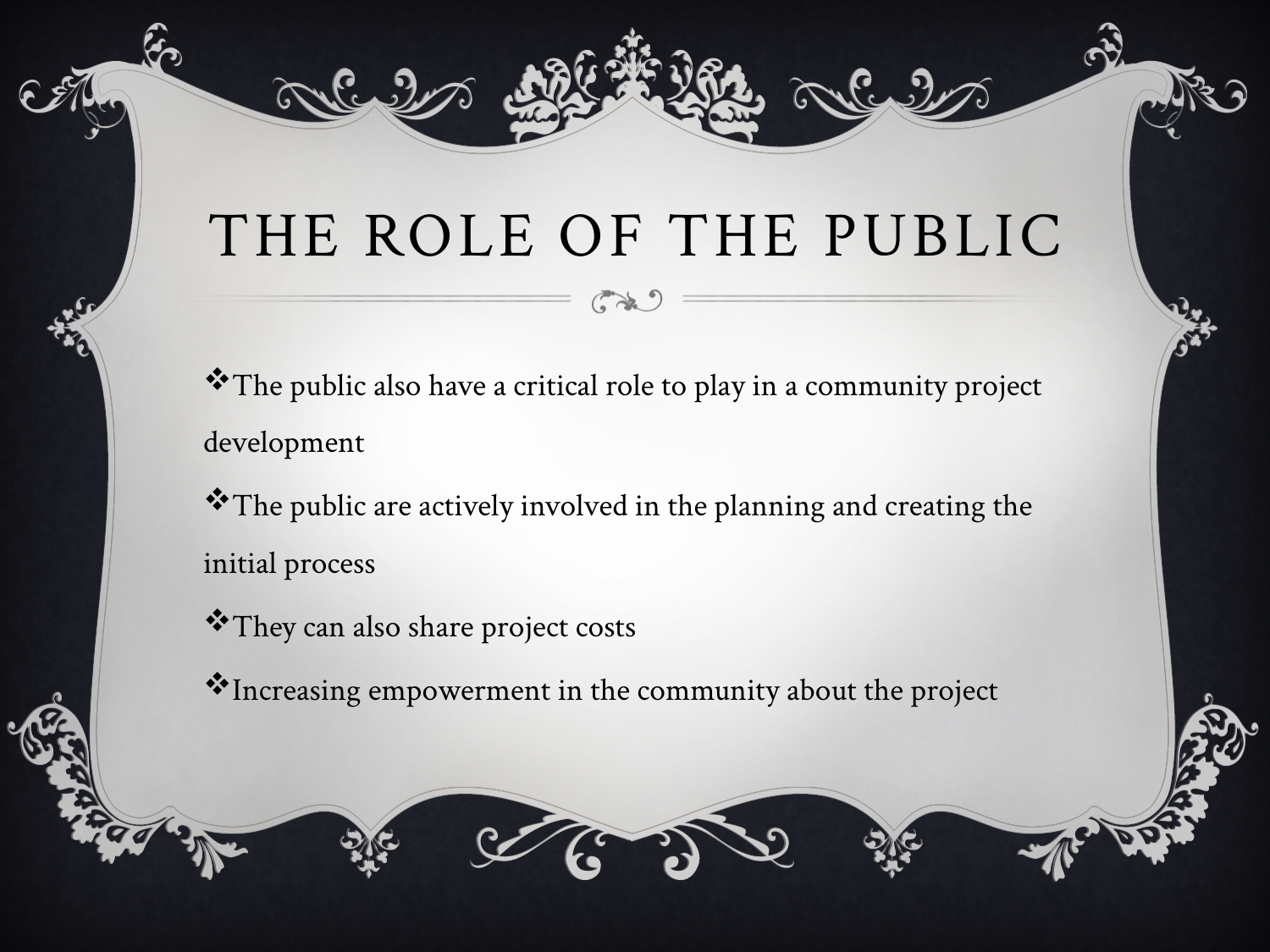

# The role of the public
The public also have a critical role to play in a community project development
The public are actively involved in the planning and creating the initial process
They can also share project costs
Increasing empowerment in the community about the project